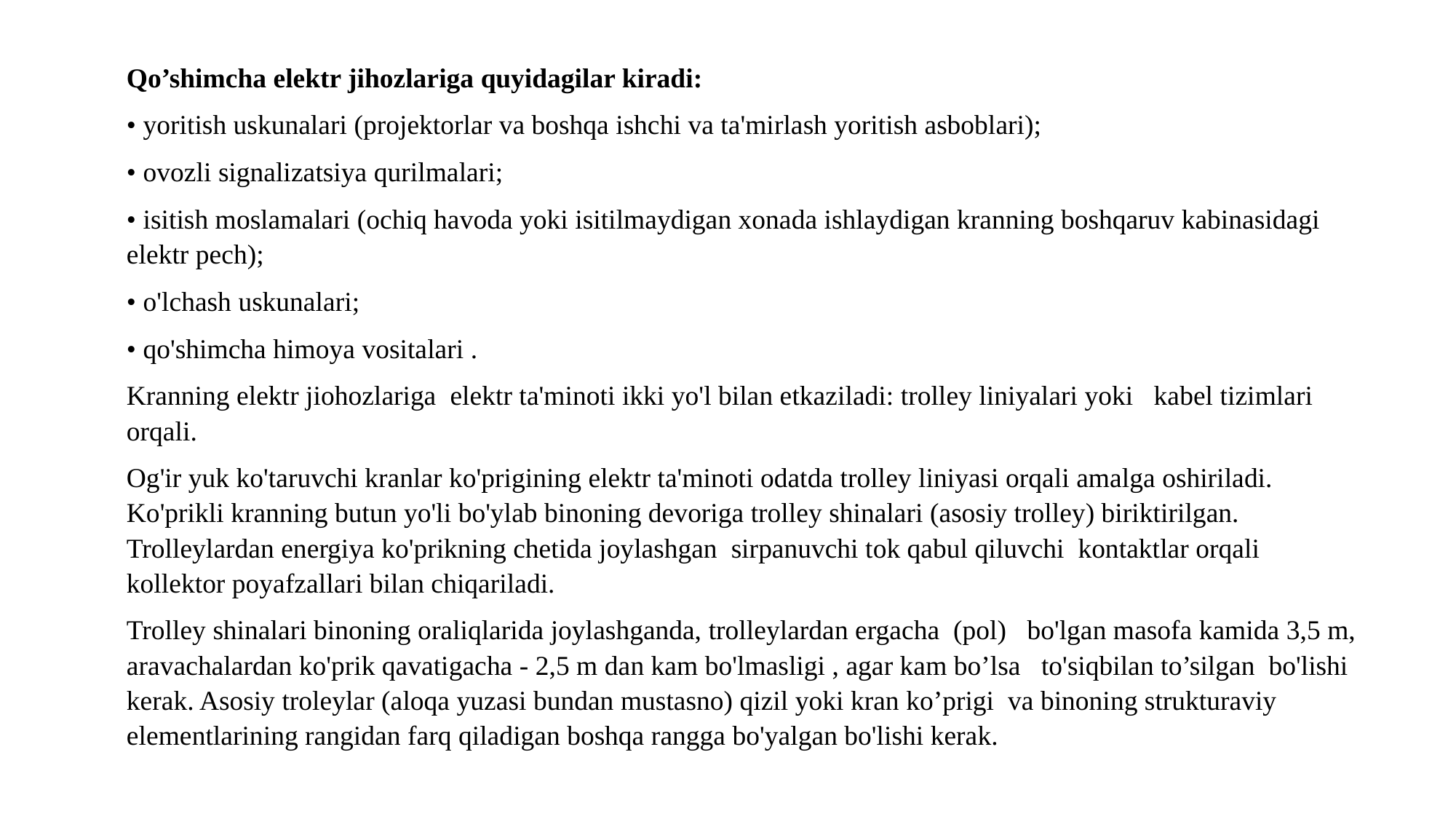

Qo’shimcha elektr jihozlariga quyidagilar kiradi:
• yoritish uskunalari (projektorlar va boshqa ishchi va ta'mirlash yoritish asboblari);
• ovozli signalizatsiya qurilmalari;
• isitish moslamalari (ochiq havoda yoki isitilmaydigan xonada ishlaydigan kranning boshqaruv kabinasidagi elektr pech);
• o'lchash uskunalari;
• qo'shimcha himoya vositalari .
Kranning elektr jiohozlariga  elektr ta'minoti ikki yo'l bilan etkaziladi: trolley liniyalari yoki   kabel tizimlari orqali.
Og'ir yuk ko'taruvchi kranlar ko'prigining elektr ta'minoti odatda trolley liniyasi orqali amalga oshiriladi. Ko'prikli kranning butun yo'li bo'ylab binoning devoriga trolley shinalari (asosiy trolley) biriktirilgan. Trolleylardan energiya ko'prikning chetida joylashgan  sirpanuvchi tok qabul qiluvchi  kontaktlar orqali  kollektor poyafzallari bilan chiqariladi.
Trolley shinalari binoning oraliqlarida joylashganda, trolleylardan ergacha  (pol)   bo'lgan masofa kamida 3,5 m, aravachalardan ko'prik qavatigacha - 2,5 m dan kam bo'lmasligi , agar kam bo’lsa   to'siqbilan to’silgan  bo'lishi kerak. Asosiy troleylar (aloqa yuzasi bundan mustasno) qizil yoki kran ko’prigi  va binoning strukturaviy elementlarining rangidan farq qiladigan boshqa rangga bo'yalgan bo'lishi kerak.